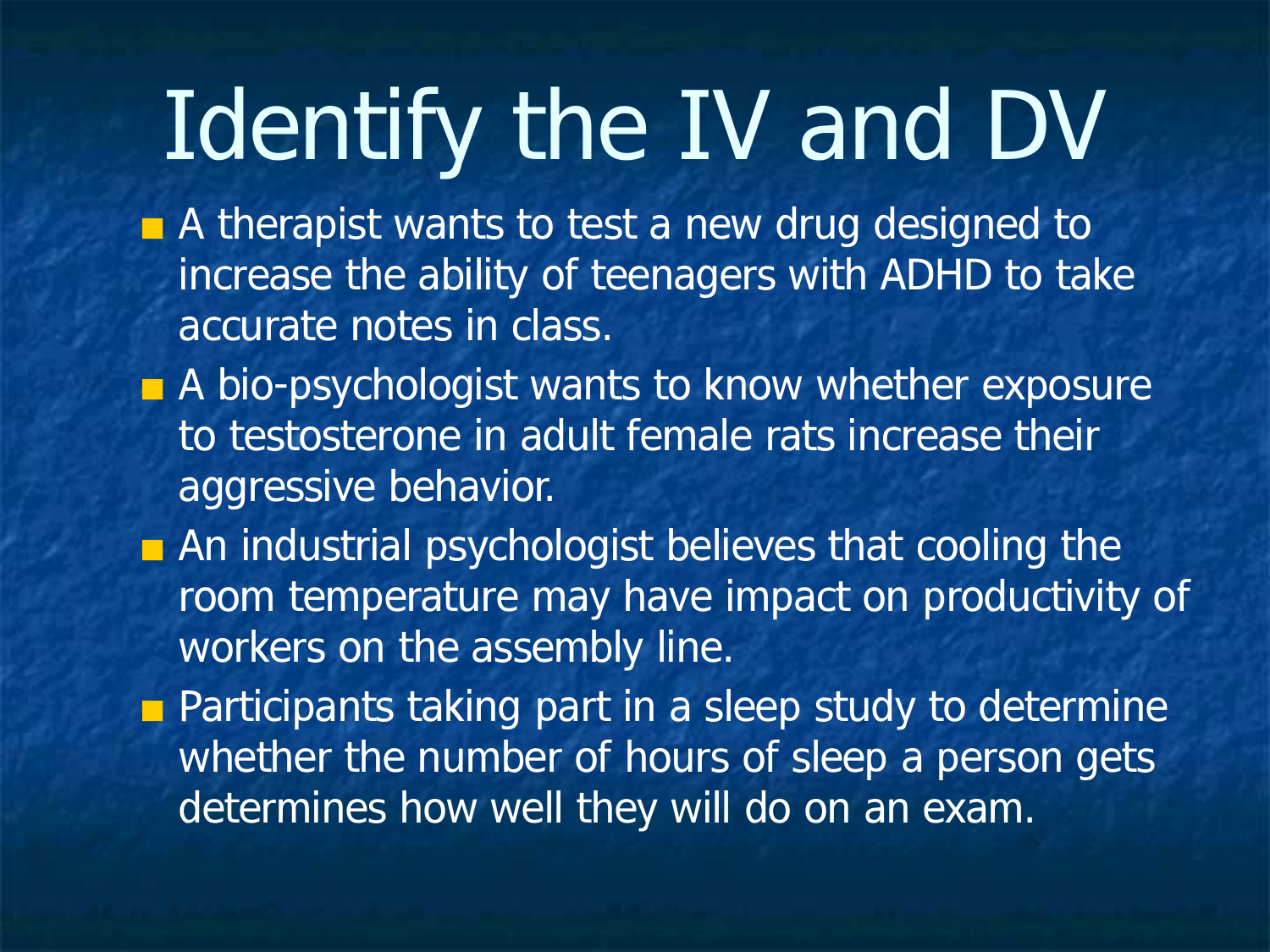

# Identify the IV and DV
A therapist wants to test a new drug designed to increase the ability of teenagers with ADHD to take accurate notes in class.
A bio-psychologist wants to know whether exposure to testosterone in adult female rats increase their aggressive behavior.
An industrial psychologist believes that cooling the room temperature may have impact on productivity of workers on the assembly line.
Participants taking part in a sleep study to determine whether the number of hours of sleep a person gets determines how well they will do on an exam.